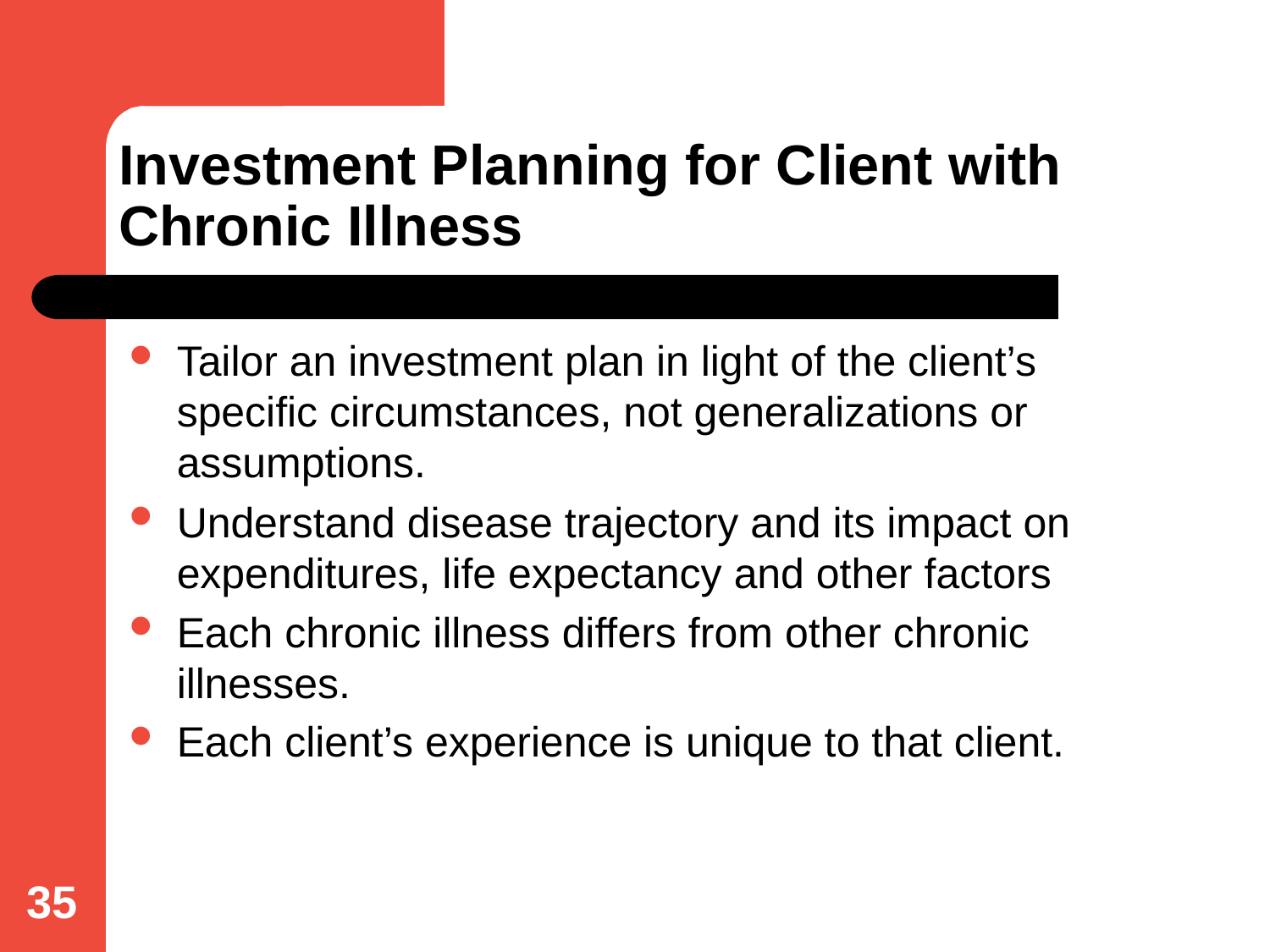

# Investment Planning for Client with Chronic Illness
Tailor an investment plan in light of the client’s specific circumstances, not generalizations or assumptions.
Understand disease trajectory and its impact on expenditures, life expectancy and other factors
Each chronic illness differs from other chronic illnesses.
Each client’s experience is unique to that client.
35